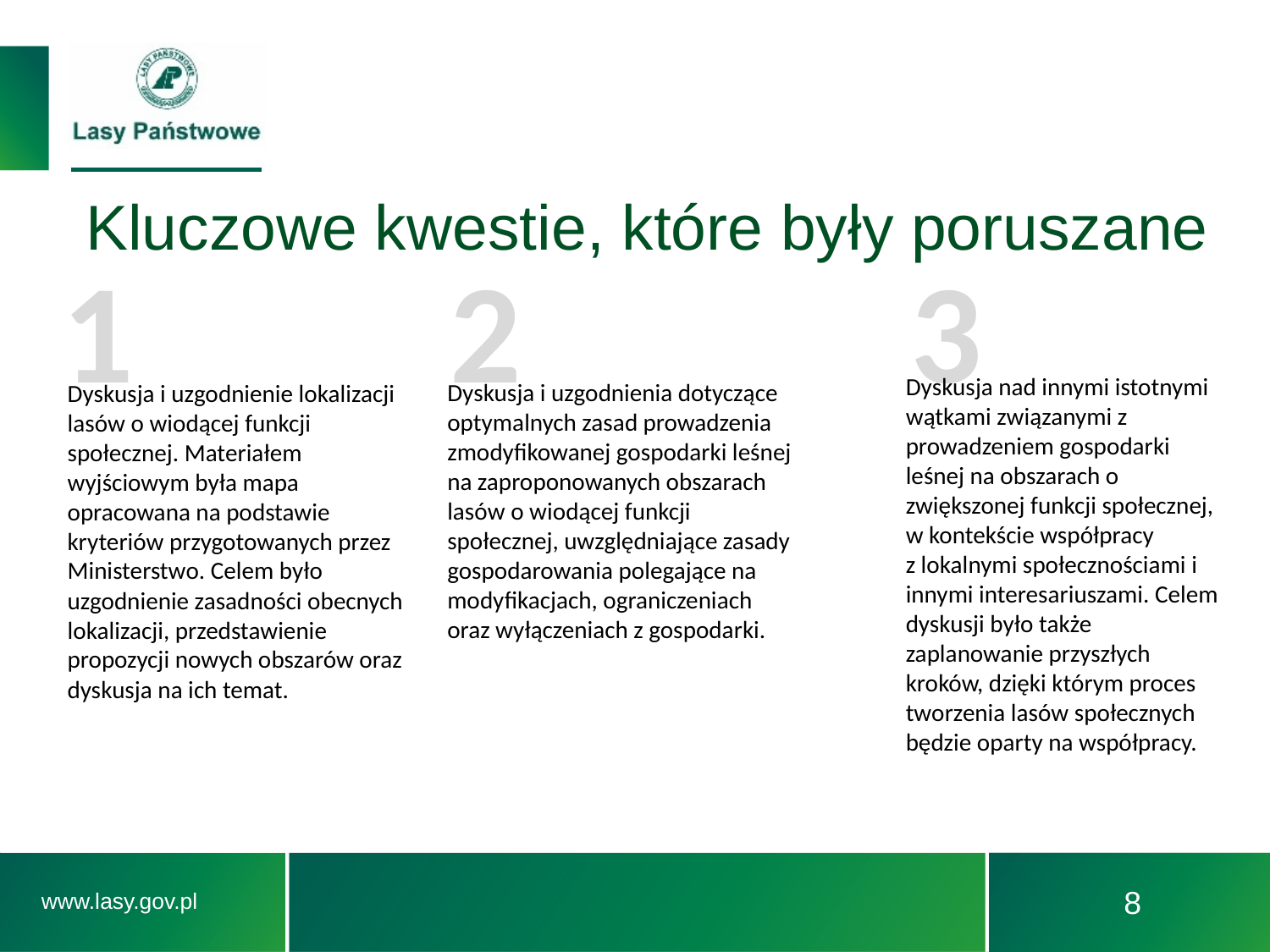

# Kluczowe kwestie, które były poruszane
1
2
3
Dyskusja nad innymi istotnymi wątkami związanymi z prowadzeniem gospodarki leśnej na obszarach o zwiększonej funkcji społecznej,
w kontekście współpracy
z lokalnymi społecznościami i innymi interesariuszami. Celem dyskusji było także zaplanowanie przyszłych kroków, dzięki którym proces tworzenia lasów społecznych będzie oparty na współpracy.
Dyskusja i uzgodnienia dotyczące optymalnych zasad prowadzenia zmodyfikowanej gospodarki leśnej na zaproponowanych obszarach lasów o wiodącej funkcji społecznej, uwzględniające zasady gospodarowania polegające na modyfikacjach, ograniczeniach oraz wyłączeniach z gospodarki.
Dyskusja i uzgodnienie lokalizacji lasów o wiodącej funkcji społecznej. Materiałem wyjściowym była mapa opracowana na podstawie kryteriów przygotowanych przez Ministerstwo. Celem było uzgodnienie zasadności obecnych lokalizacji, przedstawienie propozycji nowych obszarów oraz dyskusja na ich temat.